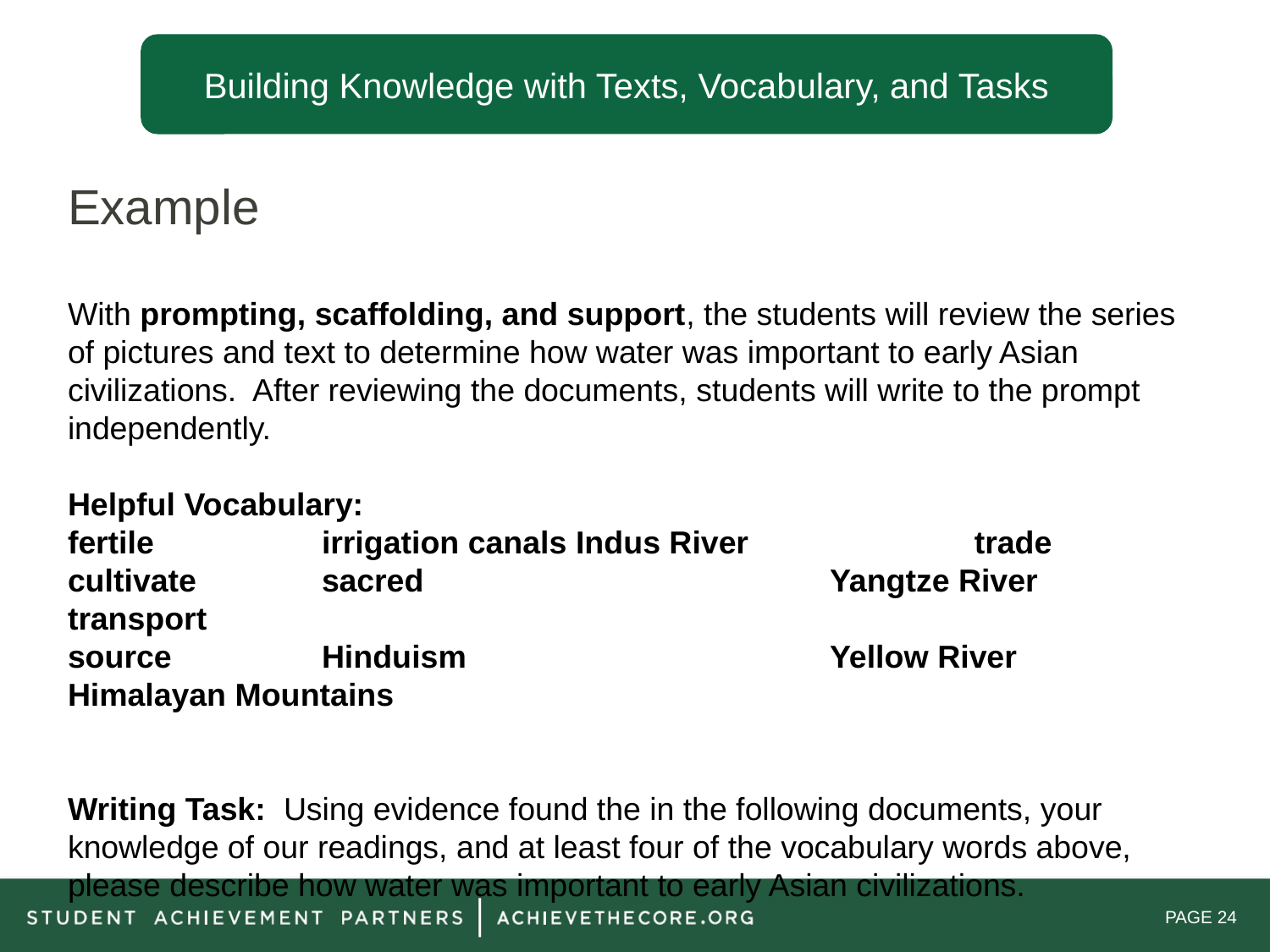

Building Knowledge with Texts, Vocabulary, and Tasks
Example

With prompting, scaffolding, and support, the students will review the series of pictures and text to determine how water was important to early Asian civilizations.  After reviewing the documents, students will write to the prompt independently.

Helpful Vocabulary:
fertile		irrigation canals	Indus River		  trade
cultivate	sacred				Yangtze River	  transport
source		Hinduism			Yellow River  	  Himalayan Mountains

Writing Task:  Using evidence found the in the following documents, your knowledge of our readings, and at least four of the vocabulary words above, please describe how water was important to early Asian civilizations.